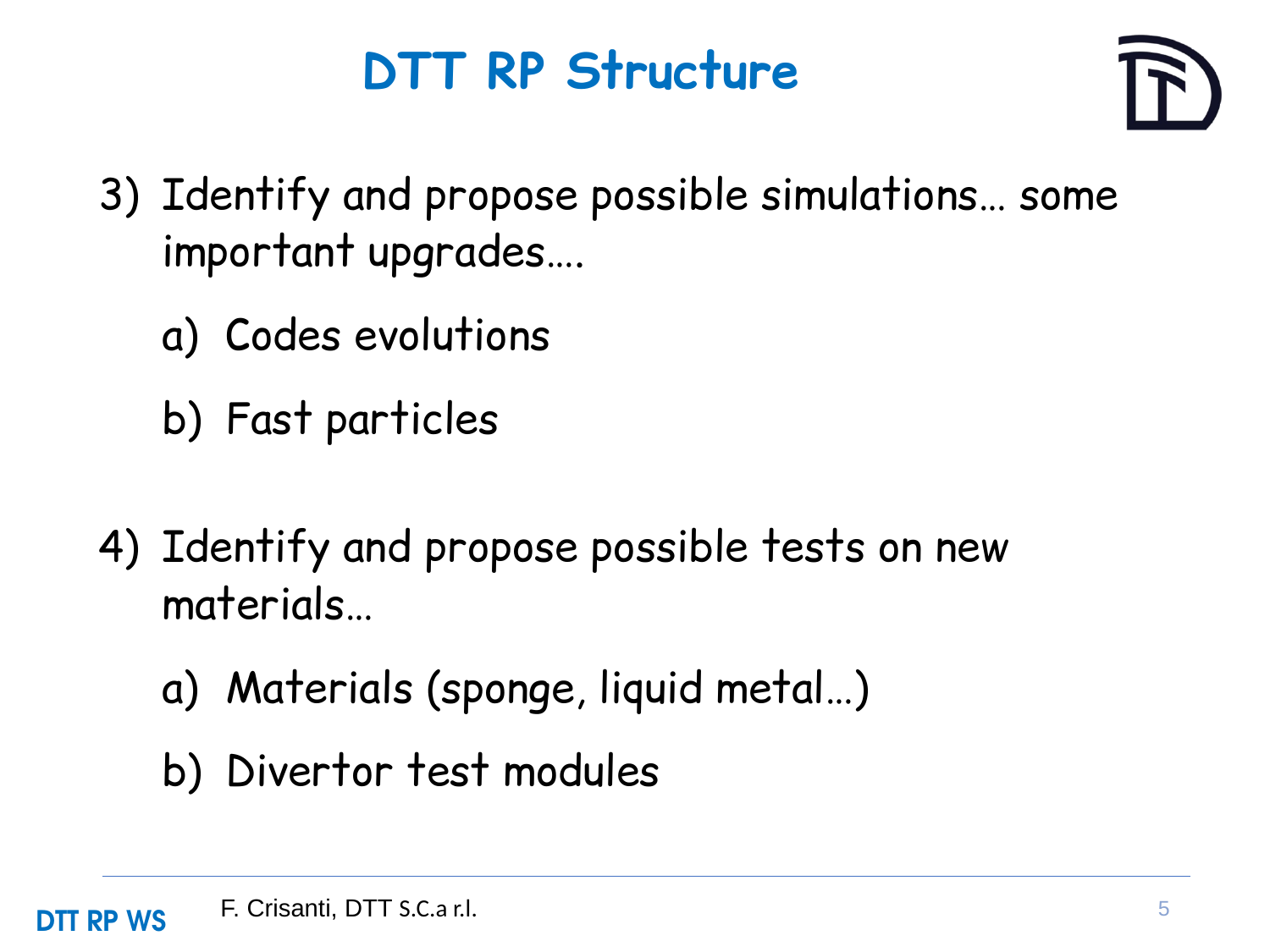

# DTT RP Structure
Identify and propose possible simulations… some important upgrades….
Codes evolutions
Fast particles
Identify and propose possible tests on new materials…
Materials (sponge, liquid metal…)
Divertor test modules
5